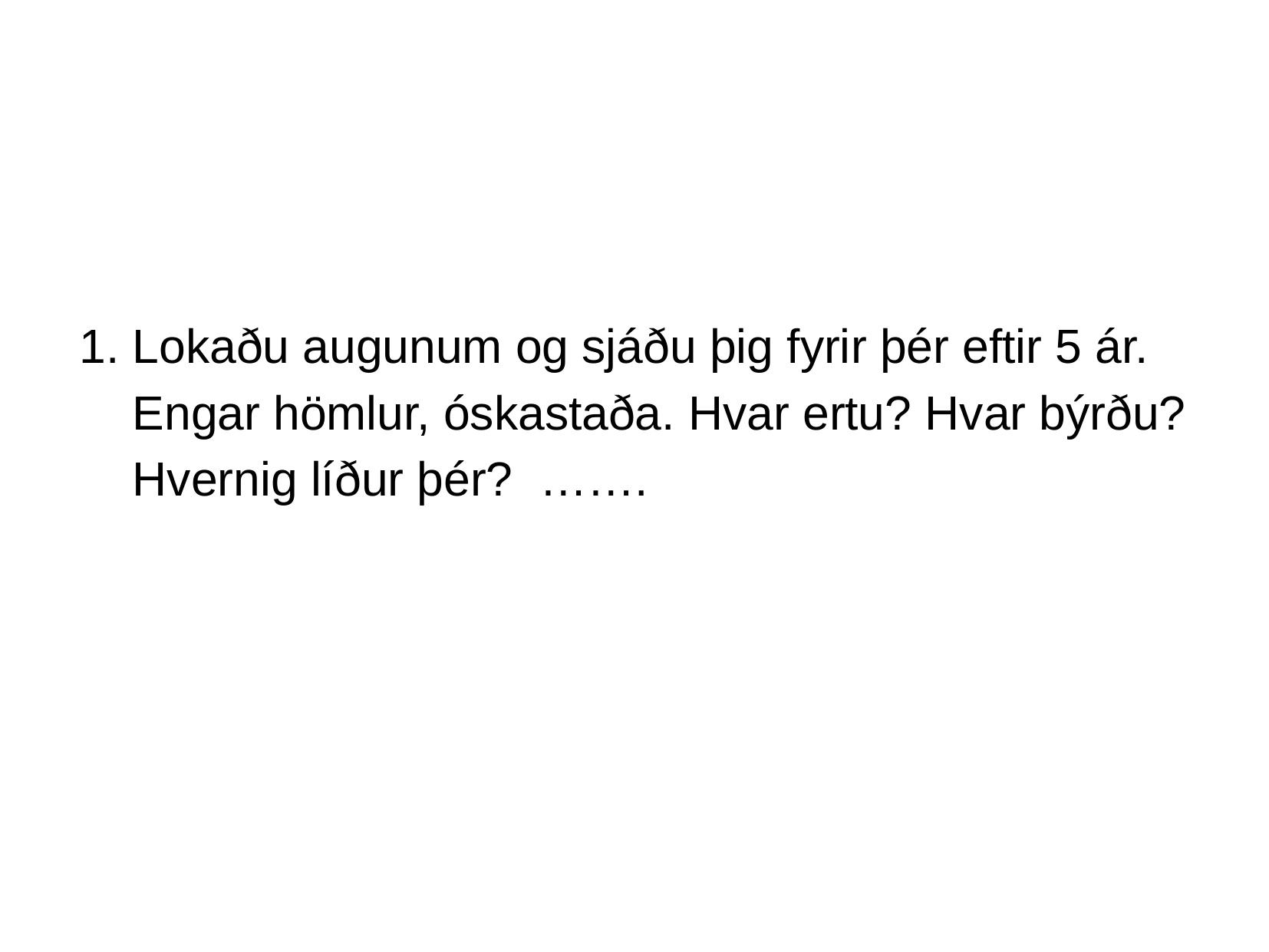

Lokaðu augunum og sjáðu þig fyrir þér eftir 5 ár. Engar hömlur, óskastaða. Hvar ertu? Hvar býrðu? Hvernig líður þér?  …….